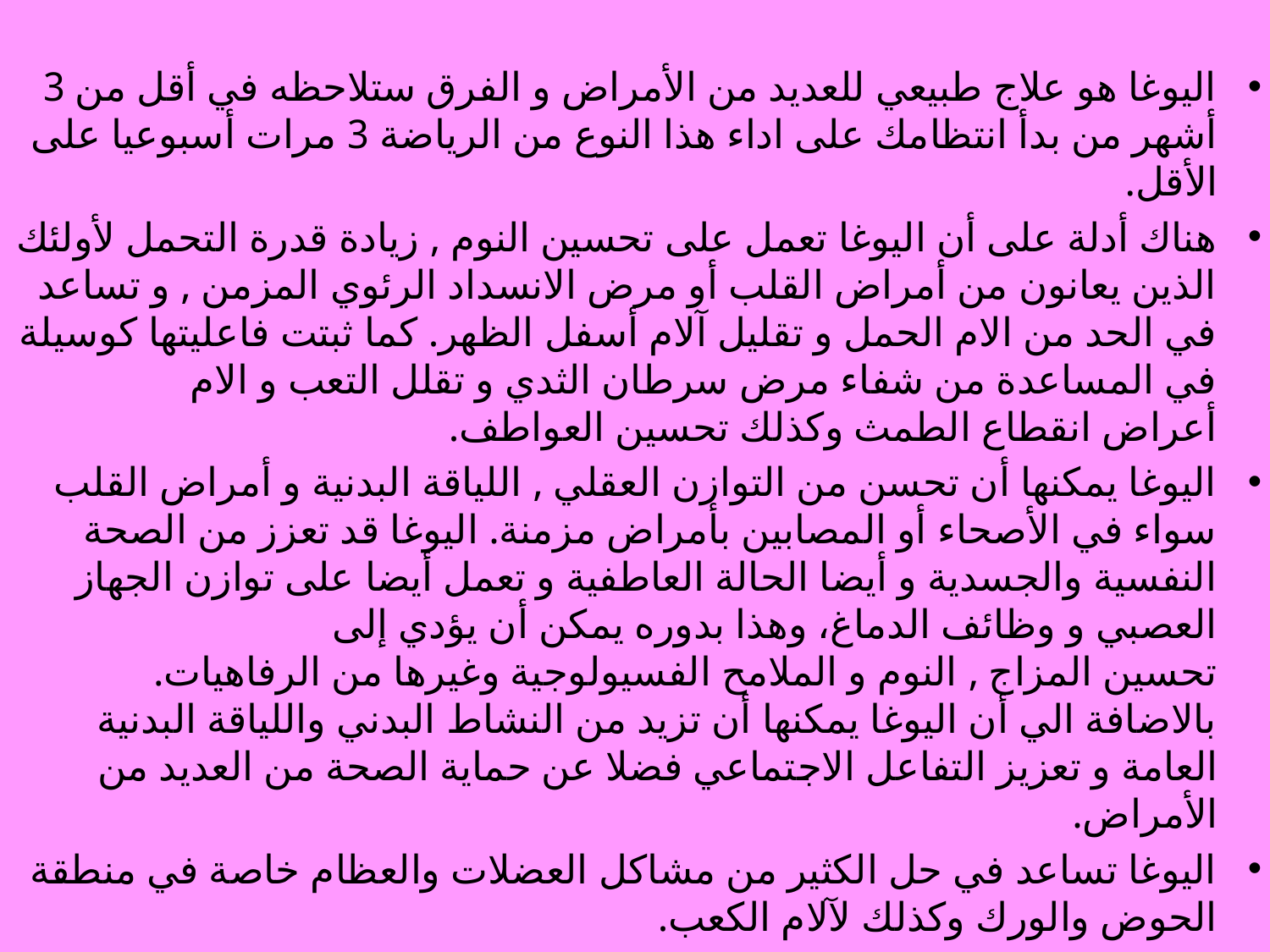

اليوغا هو علاج طبيعي للعديد من الأمراض و الفرق ستلاحظه في أقل من 3 أشهر من بدأ انتظامك على اداء هذا النوع من الرياضة 3 مرات أسبوعيا على الأقل.
هناك أدلة على أن اليوغا تعمل على تحسين النوم , زيادة قدرة التحمل لأولئك الذين يعانون من أمراض القلب أو مرض الانسداد الرئوي المزمن , و تساعد في الحد من الام الحمل و تقليل آلام أسفل الظهر. كما ثبتت فاعليتها كوسيلة في المساعدة من شفاء مرض سرطان الثدي و تقلل التعب و الام أعراض انقطاع الطمث وكذلك تحسين العواطف.
اليوغا يمكنها أن تحسن من التوازن العقلي , اللياقة البدنية و أمراض القلب سواء في الأصحاء أو المصابين بأمراض مزمنة. اليوغا قد تعزز من الصحة النفسية والجسدية و أيضا الحالة العاطفية و تعمل أيضا على توازن الجهاز العصبي و وظائف الدماغ، وهذا بدوره يمكن أن يؤدي إلى تحسين المزاج , النوم و الملامح الفسيولوجية وغيرها من الرفاهيات. بالاضافة الي أن اليوغا يمكنها أن تزيد من النشاط البدني واللياقة البدنية العامة و تعزيز التفاعل الاجتماعي فضلا عن حماية الصحة من العديد من الأمراض.
اليوغا تساعد في حل الكثير من مشاكل العضلات والعظام خاصة في منطقة الحوض والورك وكذلك لآلام الكعب.